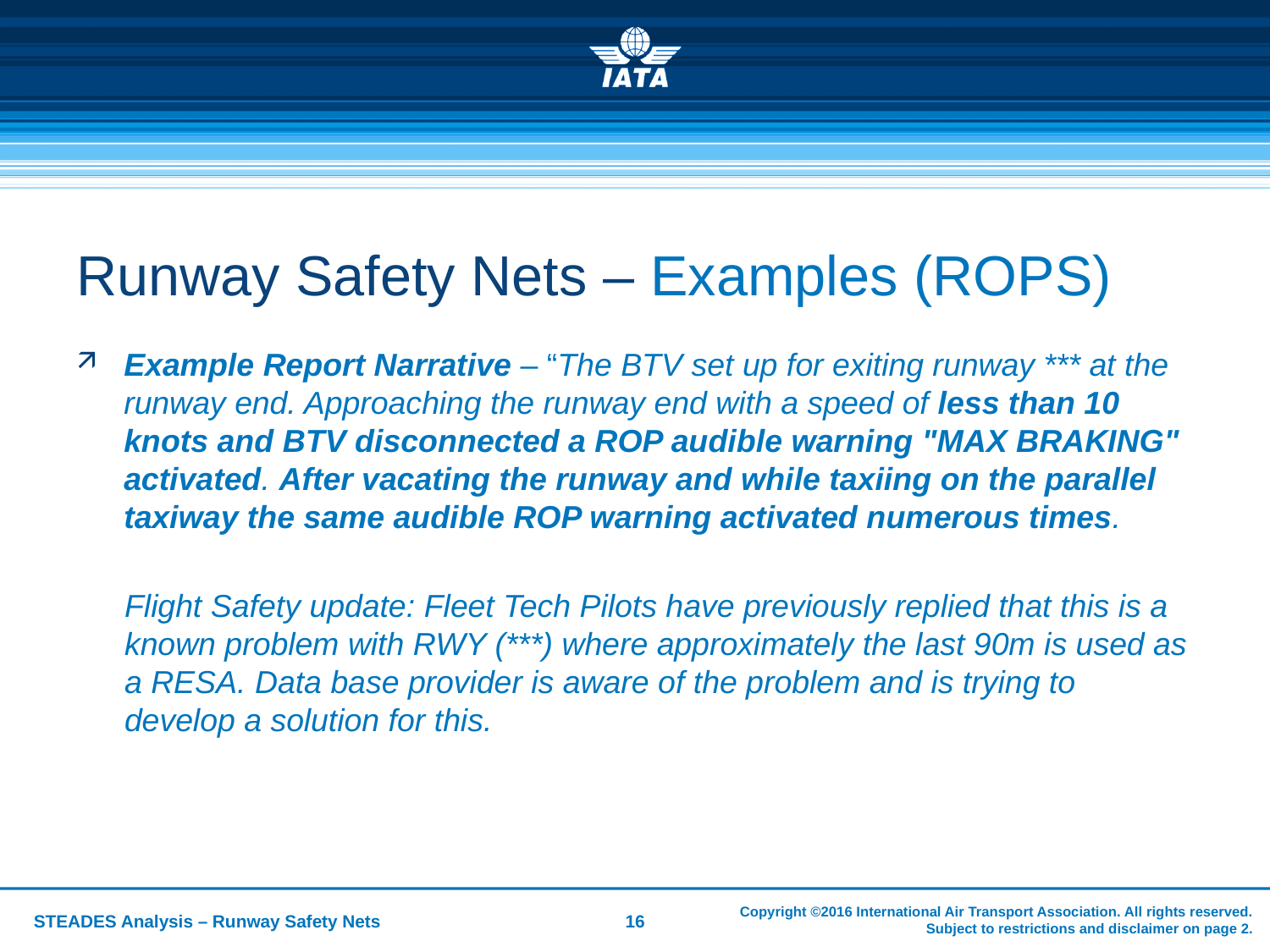

# Runway Safety Nets – Examples (ROPS)
Example Report Narrative – “The BTV set up for exiting runway *** at the runway end. Approaching the runway end with a speed of less than 10 knots and BTV disconnected a ROP audible warning "MAX BRAKING" activated. After vacating the runway and while taxiing on the parallel taxiway the same audible ROP warning activated numerous times.

Flight Safety update: Fleet Tech Pilots have previously replied that this is a known problem with RWY (***) where approximately the last 90m is used as a RESA. Data base provider is aware of the problem and is trying to develop a solution for this.
Copyright ©2016 International Air Transport Association. All rights reserved.
Subject to restrictions and disclaimer on page 2.
STEADES Analysis – Runway Safety Nets
16